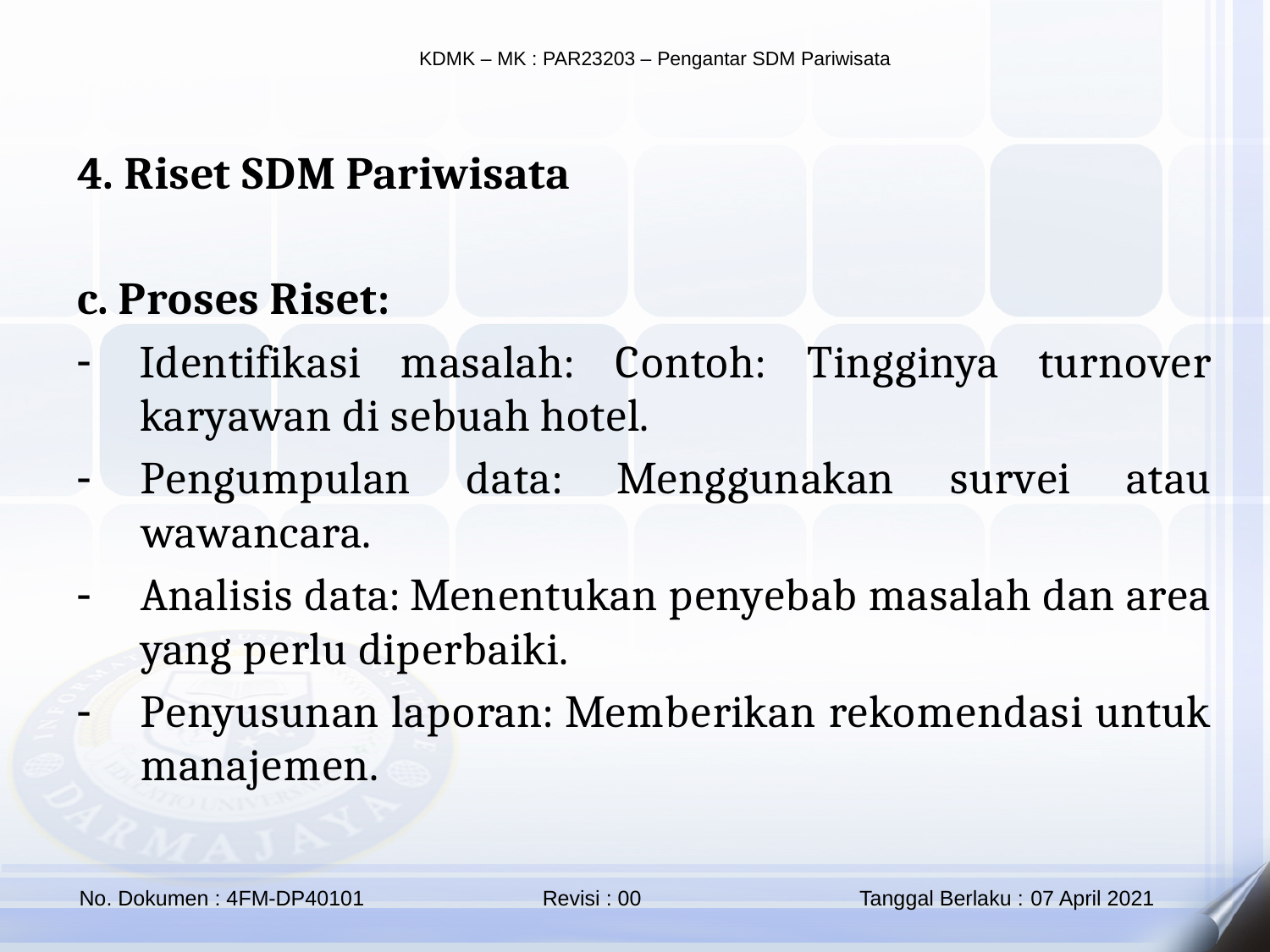

4. Riset SDM Pariwisata

c. Proses Riset:
Identifikasi masalah: Contoh: Tingginya turnover karyawan di sebuah hotel.
Pengumpulan data: Menggunakan survei atau wawancara.
Analisis data: Menentukan penyebab masalah dan area yang perlu diperbaiki.
Penyusunan laporan: Memberikan rekomendasi untuk manajemen.